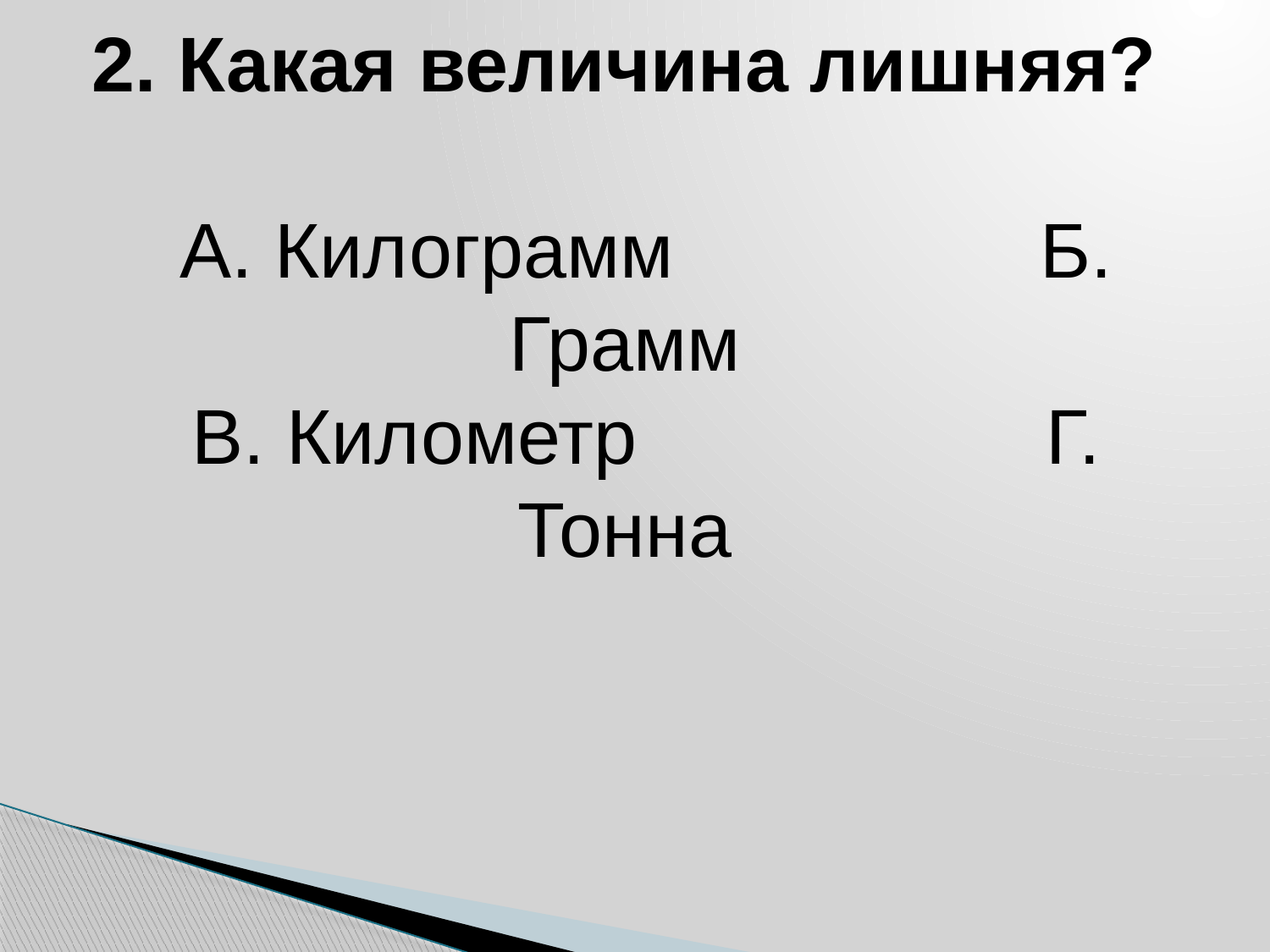

2. Какая величина лишняя?

  А. Килограмм                 Б. Грамм
  В. Километр                   Г. Тонна